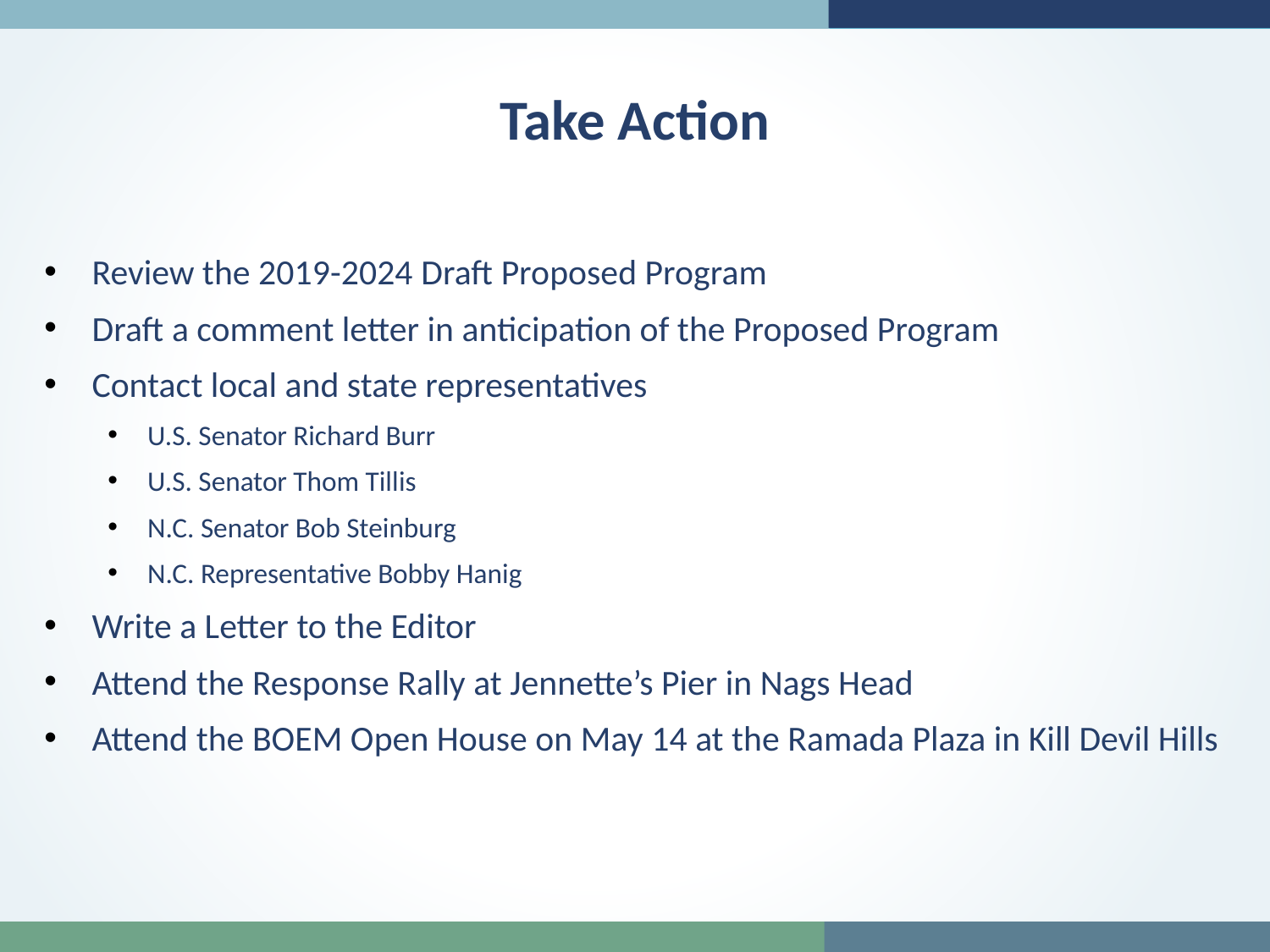

Take Action

Review the 2019-2024 Draft Proposed Program
Draft a comment letter in anticipation of the Proposed Program
Contact local and state representatives
U.S. Senator Richard Burr
U.S. Senator Thom Tillis
N.C. Senator Bob Steinburg
N.C. Representative Bobby Hanig
Write a Letter to the Editor
Attend the Response Rally at Jennette’s Pier in Nags Head
Attend the BOEM Open House on May 14 at the Ramada Plaza in Kill Devil Hills